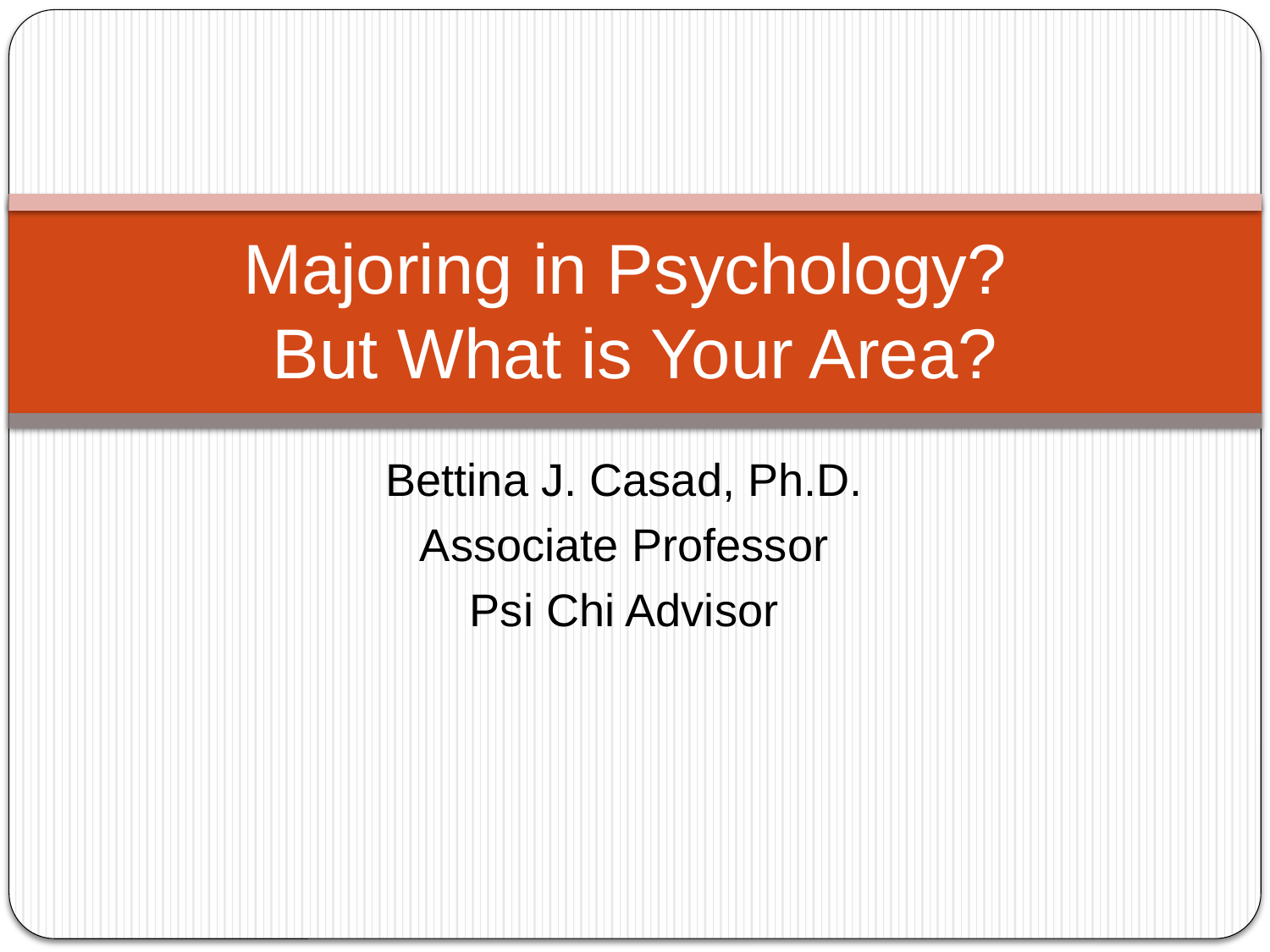

# Majoring in Psychology? But What is Your Area?
Bettina J. Casad, Ph.D.
Associate Professor
Psi Chi Advisor